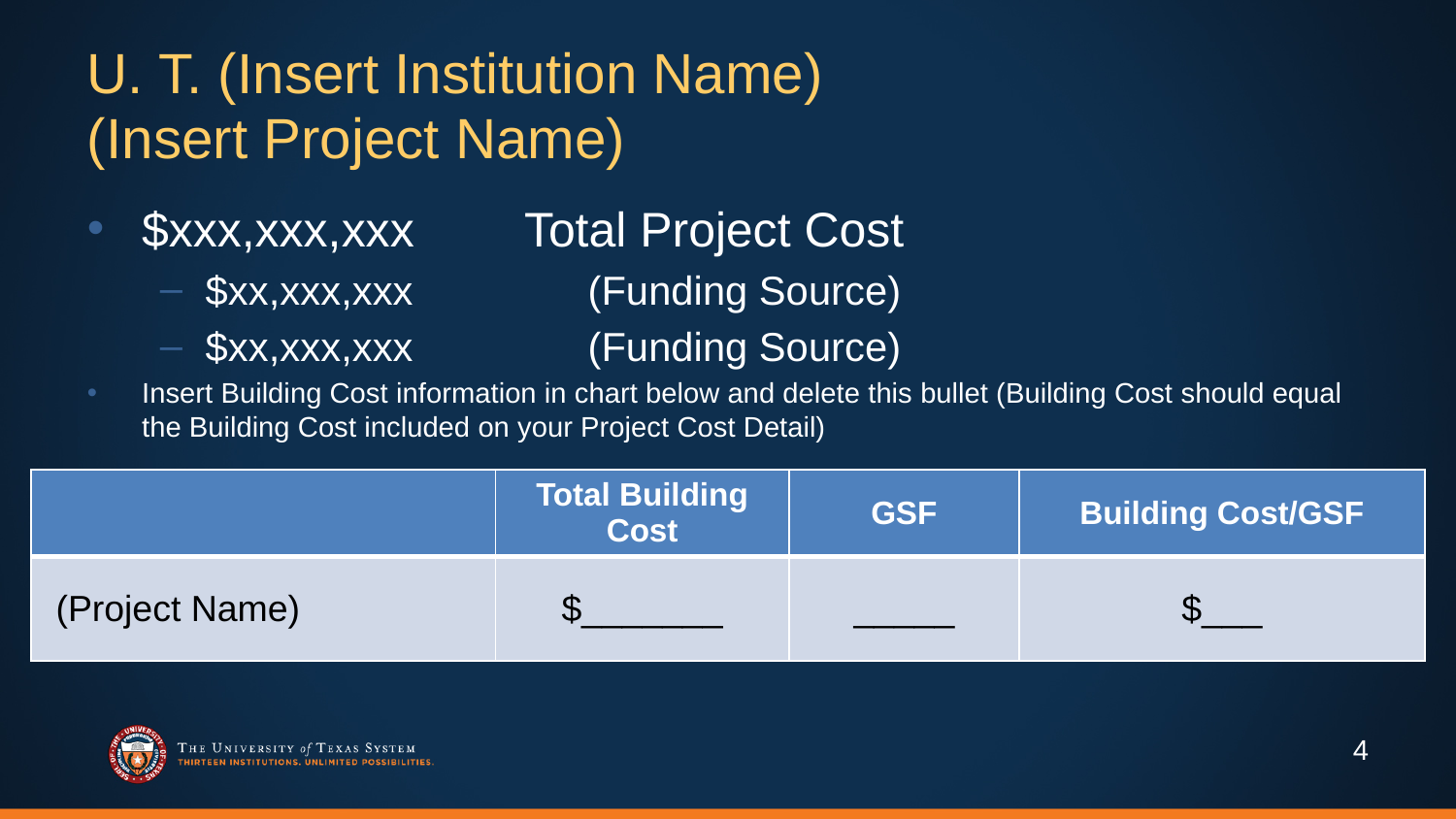

U. T. (Insert Institution Name)
(Insert Project Name)
$xxx,xxx,xxx	Total Project Cost
$xx,xxx,xxx 	(Funding Source)
$xx,xxx,xxx	(Funding Source)
Insert Building Cost information in chart below and delete this bullet (Building Cost should equal the Building Cost included on your Project Cost Detail)
|  | Total Building Cost | GSF | Building Cost/GSF |
| --- | --- | --- | --- |
| (Project Name) | $\_\_\_\_\_\_\_ | \_\_\_\_\_ | $\_\_\_ |
4